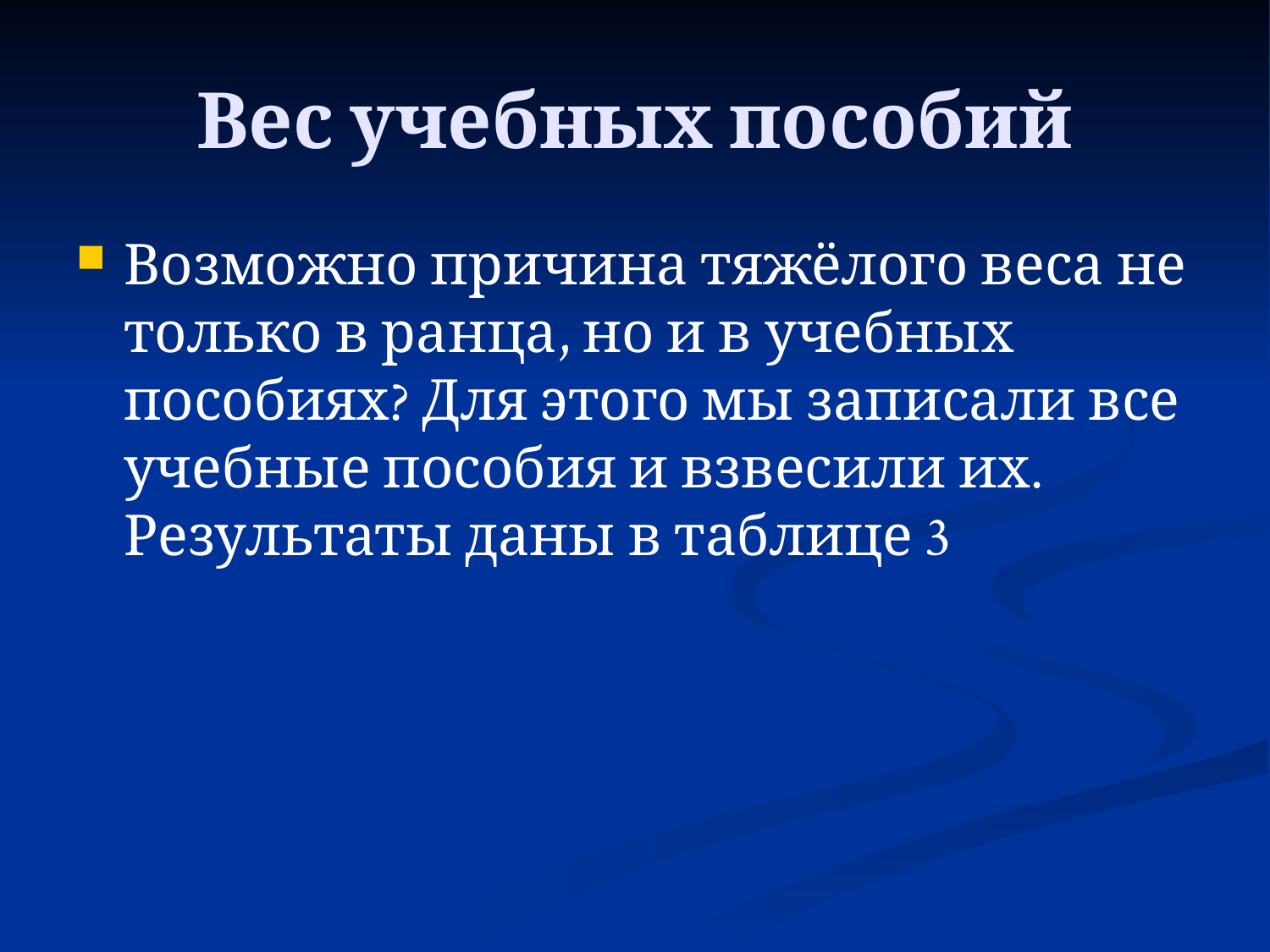

# Вес учебных пособий
Возможно причина тяжёлого веса не только в ранца, но и в учебных пособиях? Для этого мы записали все учебные пособия и взвесили их. Результаты даны в таблице 3